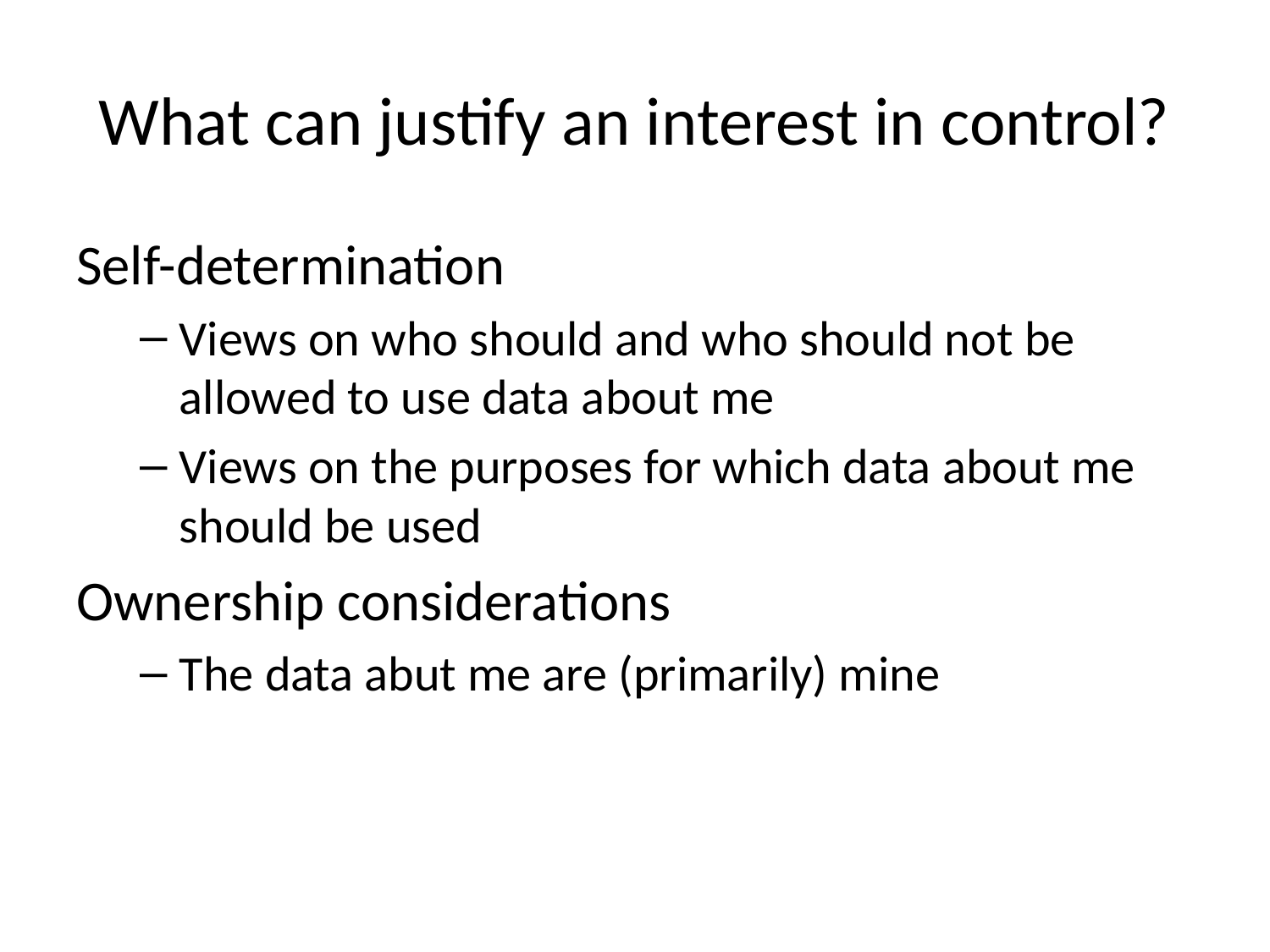

# What can justify an interest in control?
Self-determination
Views on who should and who should not be allowed to use data about me
Views on the purposes for which data about me should be used
Ownership considerations
The data abut me are (primarily) mine